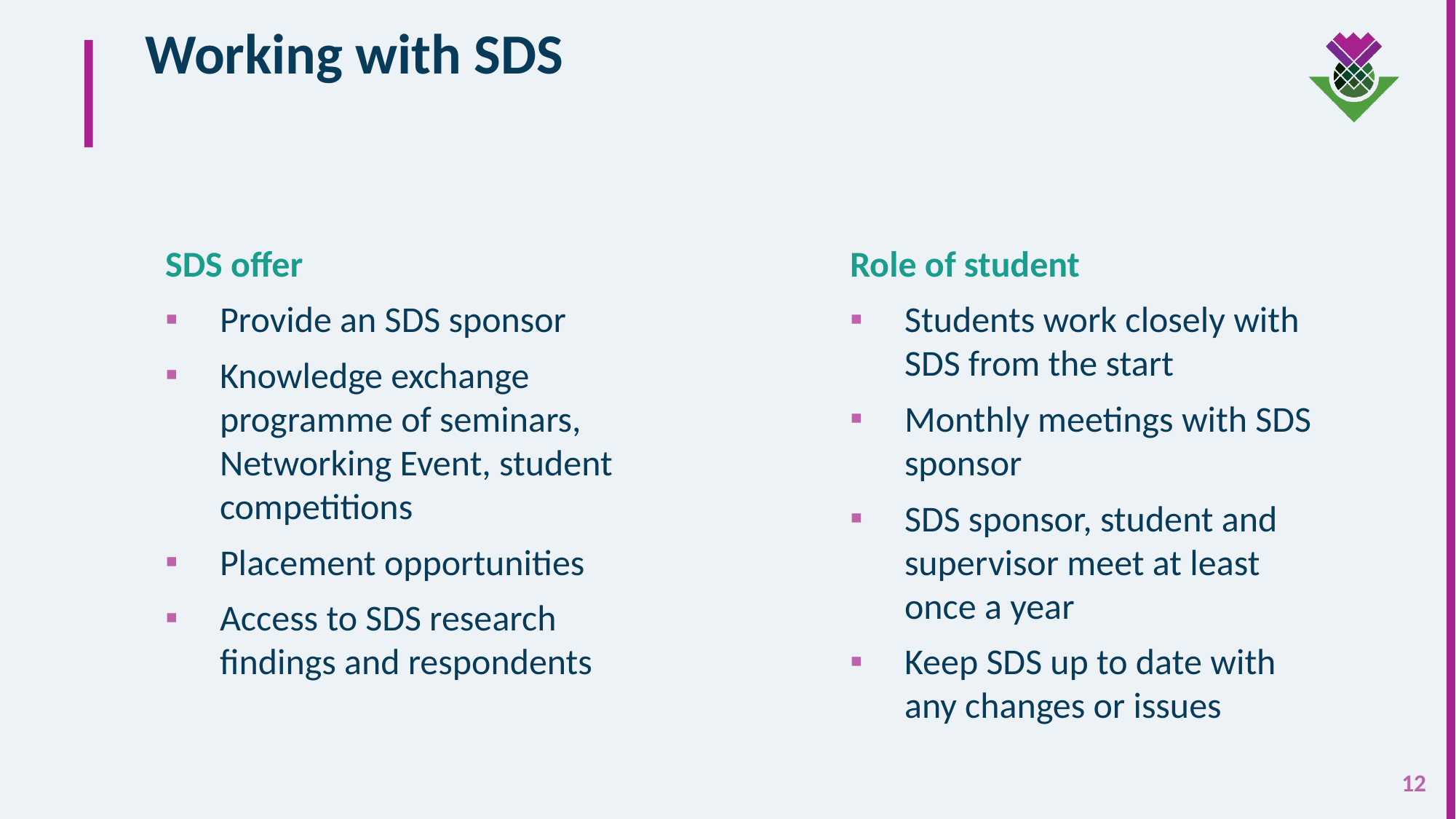

# Working with SDS
SDS offer
Provide an SDS sponsor
Knowledge exchange programme of seminars, Networking Event, student competitions
Placement opportunities
Access to SDS research findings and respondents
Role of student
Students work closely with SDS from the start
Monthly meetings with SDS sponsor
SDS sponsor, student and supervisor meet at least once a year
Keep SDS up to date with any changes or issues

12